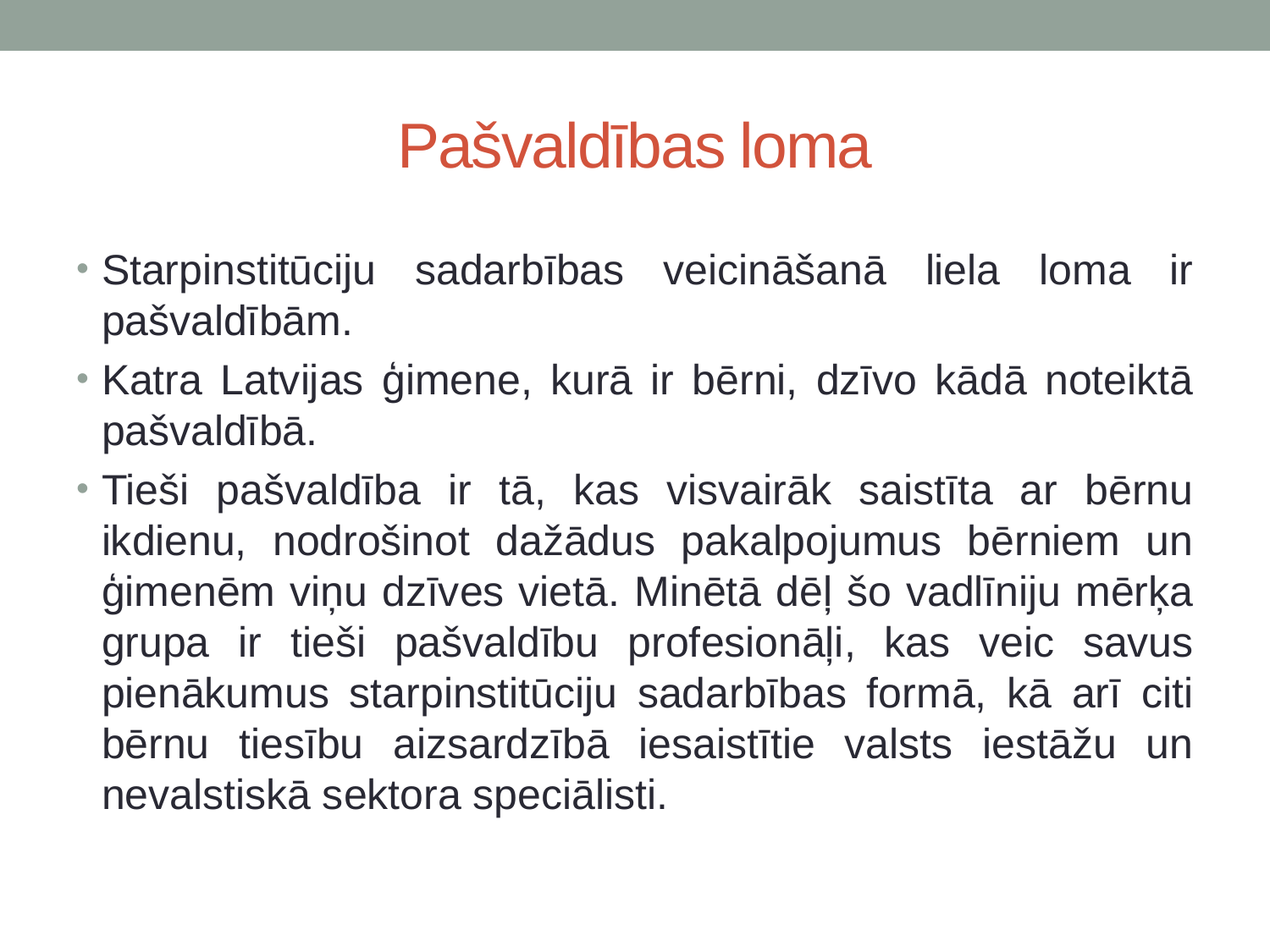

# Pašvaldības loma
Starpinstitūciju sadarbības veicināšanā liela loma ir pašvaldībām.
Katra Latvijas ģimene, kurā ir bērni, dzīvo kādā noteiktā pašvaldībā.
Tieši pašvaldība ir tā, kas visvairāk saistīta ar bērnu ikdienu, nodrošinot dažādus pakalpojumus bērniem un ģimenēm viņu dzīves vietā. Minētā dēļ šo vadlīniju mērķa grupa ir tieši pašvaldību profesionāļi, kas veic savus pienākumus starpinstitūciju sadarbības formā, kā arī citi bērnu tiesību aizsardzībā iesaistītie valsts iestāžu un nevalstiskā sektora speciālisti.